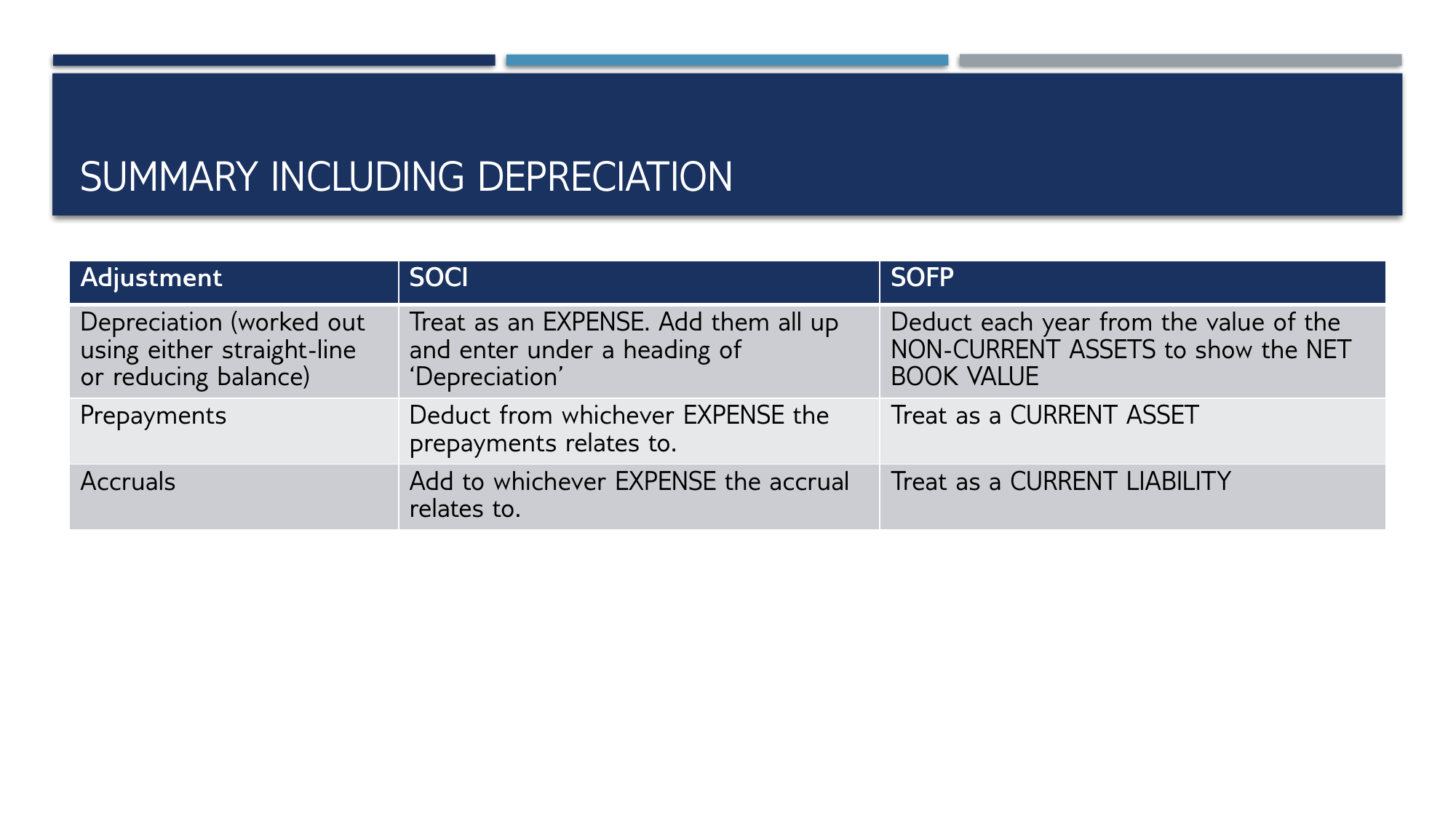

# Summary including Depreciation
| Adjustment | SOCI | SOFP |
| --- | --- | --- |
| Depreciation (worked out using either straight-line or reducing balance) | Treat as an EXPENSE. Add them all up and enter under a heading of ‘Depreciation’ | Deduct each year from the value of the NON-CURRENT ASSETS to show the NET BOOK VALUE |
| Prepayments | Deduct from whichever EXPENSE the prepayments relates to. | Treat as a CURRENT ASSET |
| Accruals | Add to whichever EXPENSE the accrual relates to. | Treat as a CURRENT LIABILITY |